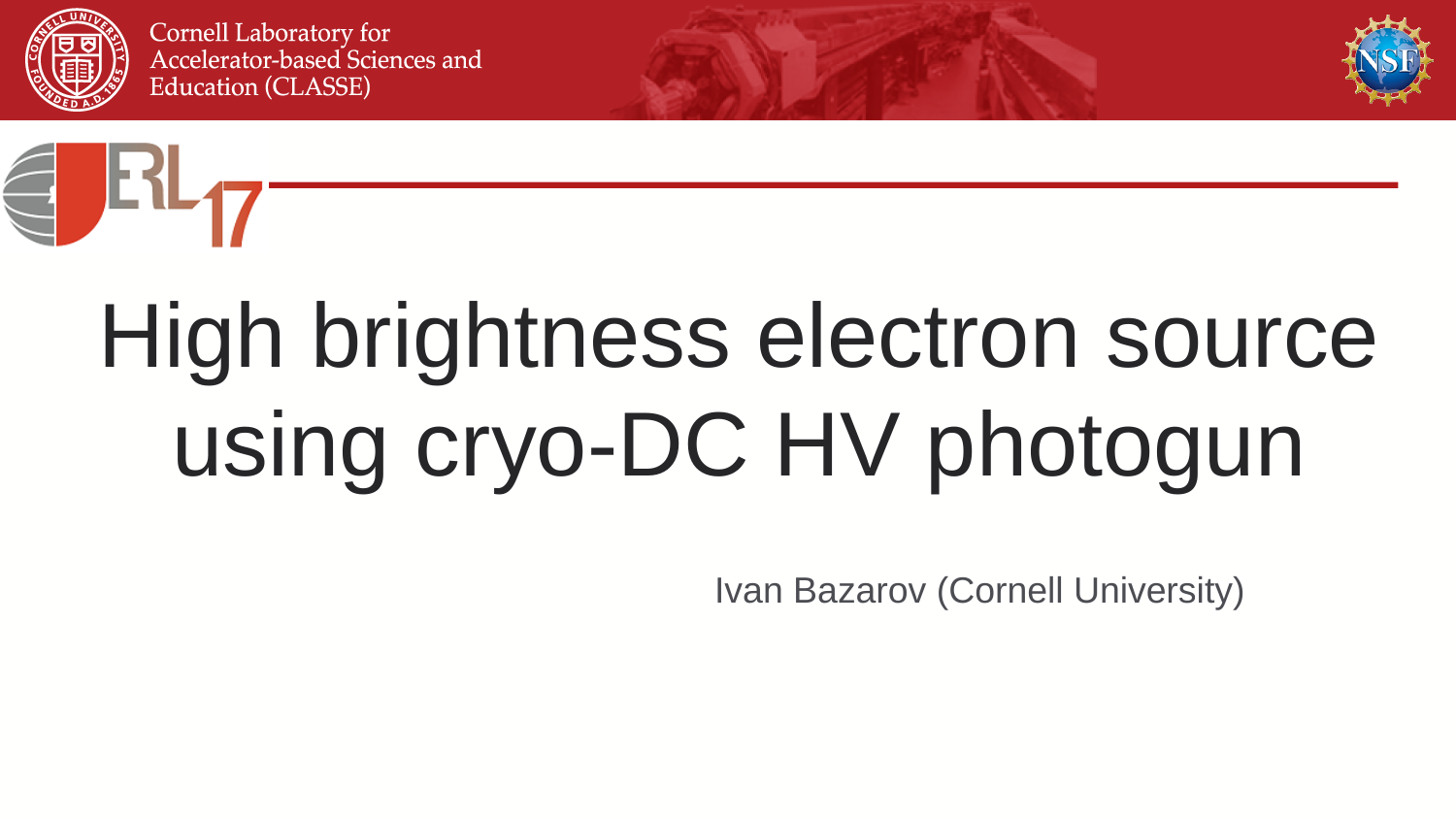

# High brightness electron source using cryo-DC HV photogun
Ivan Bazarov (Cornell University)